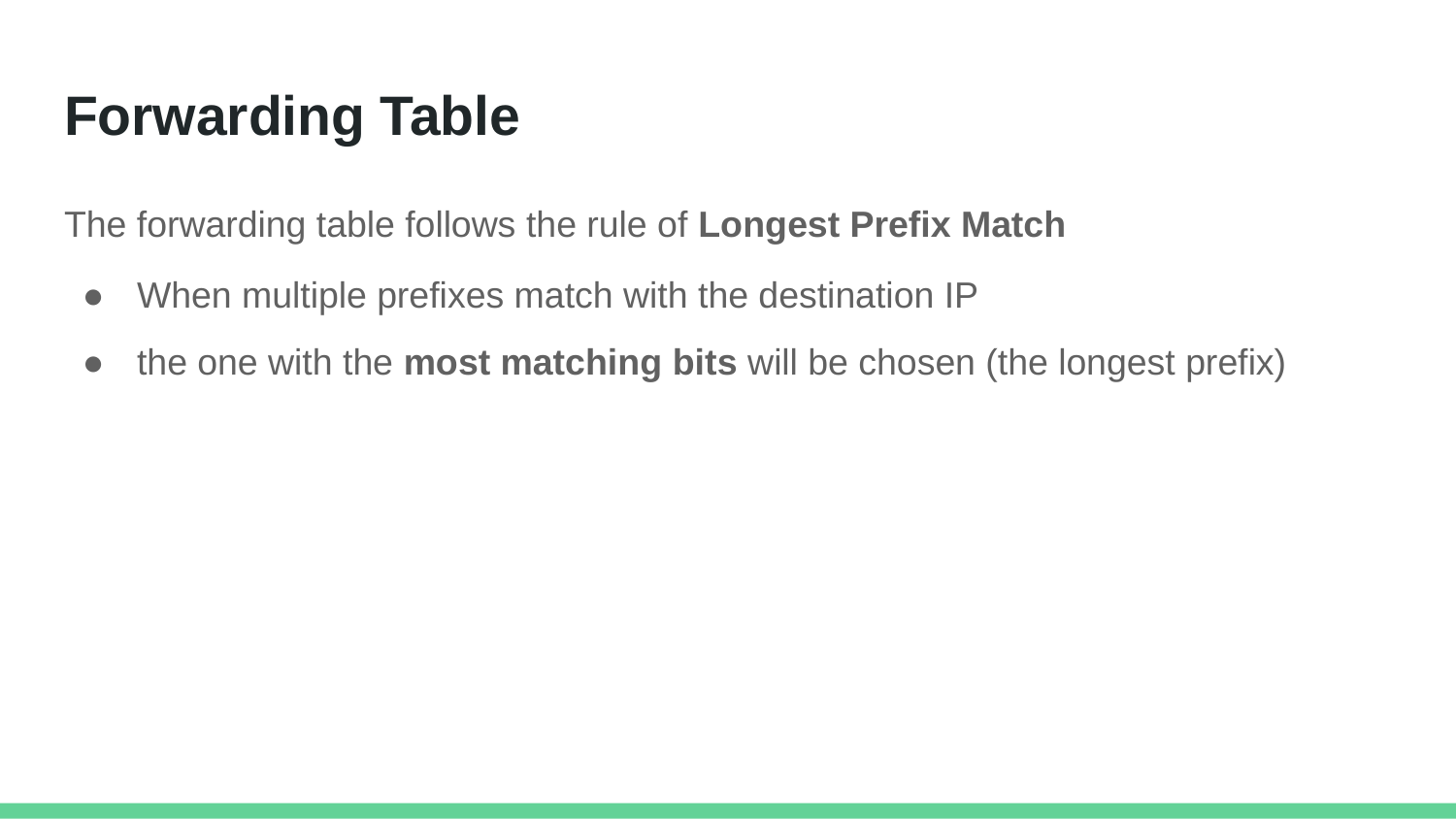

# Forwarding Table
The forwarding table follows the rule of Longest Prefix Match
When multiple prefixes match with the destination IP
the one with the most matching bits will be chosen (the longest prefix)